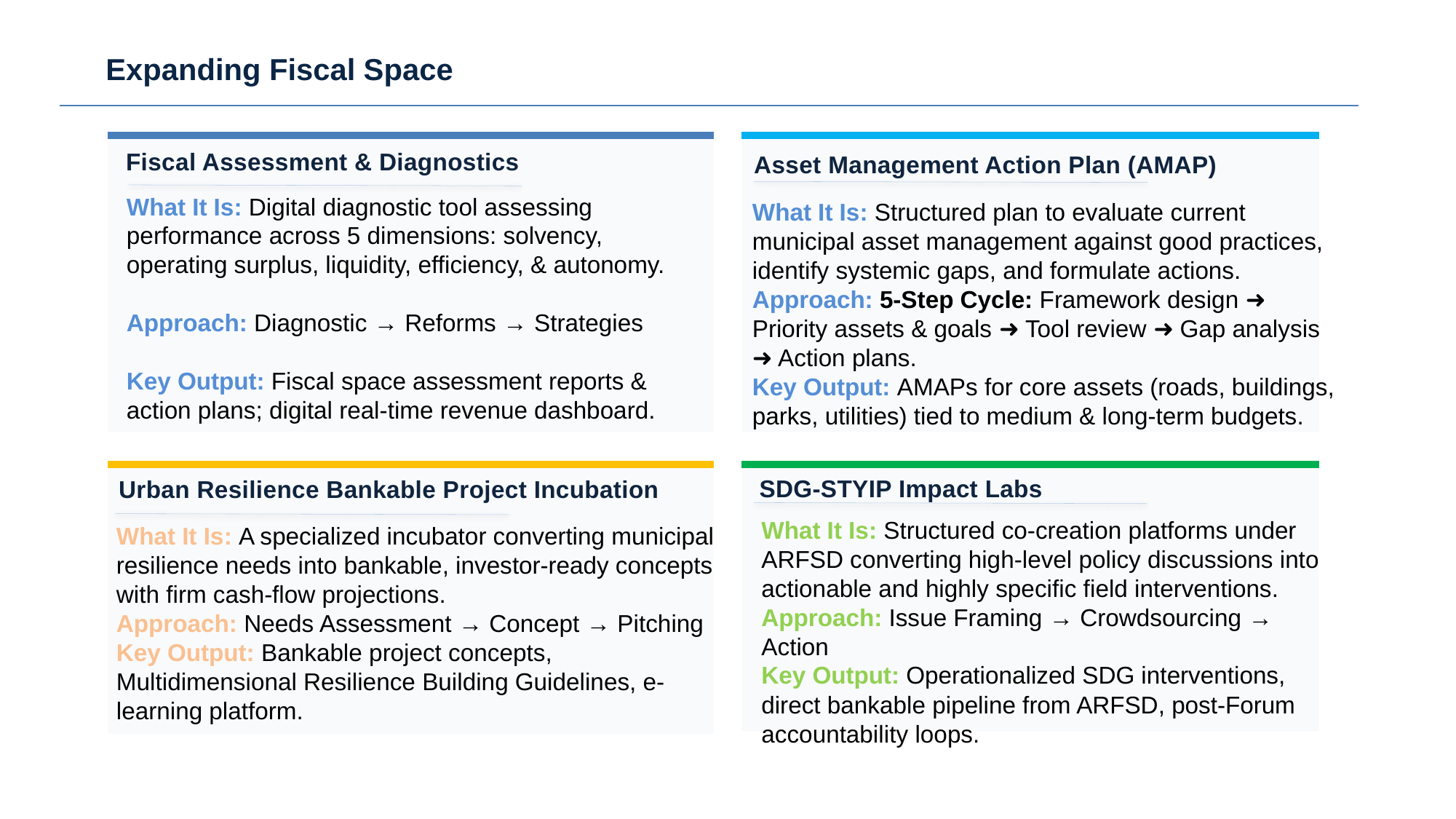

Expanding Fiscal Space

Fiscal Assessment & Diagnostics
Asset Management Action Plan (AMAP)
What It Is: Digital diagnostic tool assessing performance across 5 dimensions: solvency, operating surplus, liquidity, efficiency, & autonomy.

Approach: Diagnostic → Reforms → Strategies

Key Output: Fiscal space assessment reports & action plans; digital real-time revenue dashboard.

What It Is: Structured plan to evaluate current municipal asset management against good practices, identify systemic gaps, and formulate actions.
Approach: 5-Step Cycle: Framework design ➜ Priority assets & goals ➜ Tool review ➜ Gap analysis ➜ Action plans.
Key Output: AMAPs for core assets (roads, buildings, parks, utilities) tied to medium & long-term budgets.

 SDG-STYIP Impact Labs
Urban Resilience Bankable Project Incubation
What It Is: Structured co-creation platforms under ARFSD converting high-level policy discussions into actionable and highly specific field interventions.
Approach: Issue Framing → Crowdsourcing → Action
Key Output: Operationalized SDG interventions, direct bankable pipeline from ARFSD, post-Forum accountability loops.
What It Is: A specialized incubator converting municipal resilience needs into bankable, investor-ready concepts with firm cash-flow projections.
Approach: Needs Assessment → Concept → Pitching
Key Output: Bankable project concepts, Multidimensional Resilience Building Guidelines, e-learning platform.